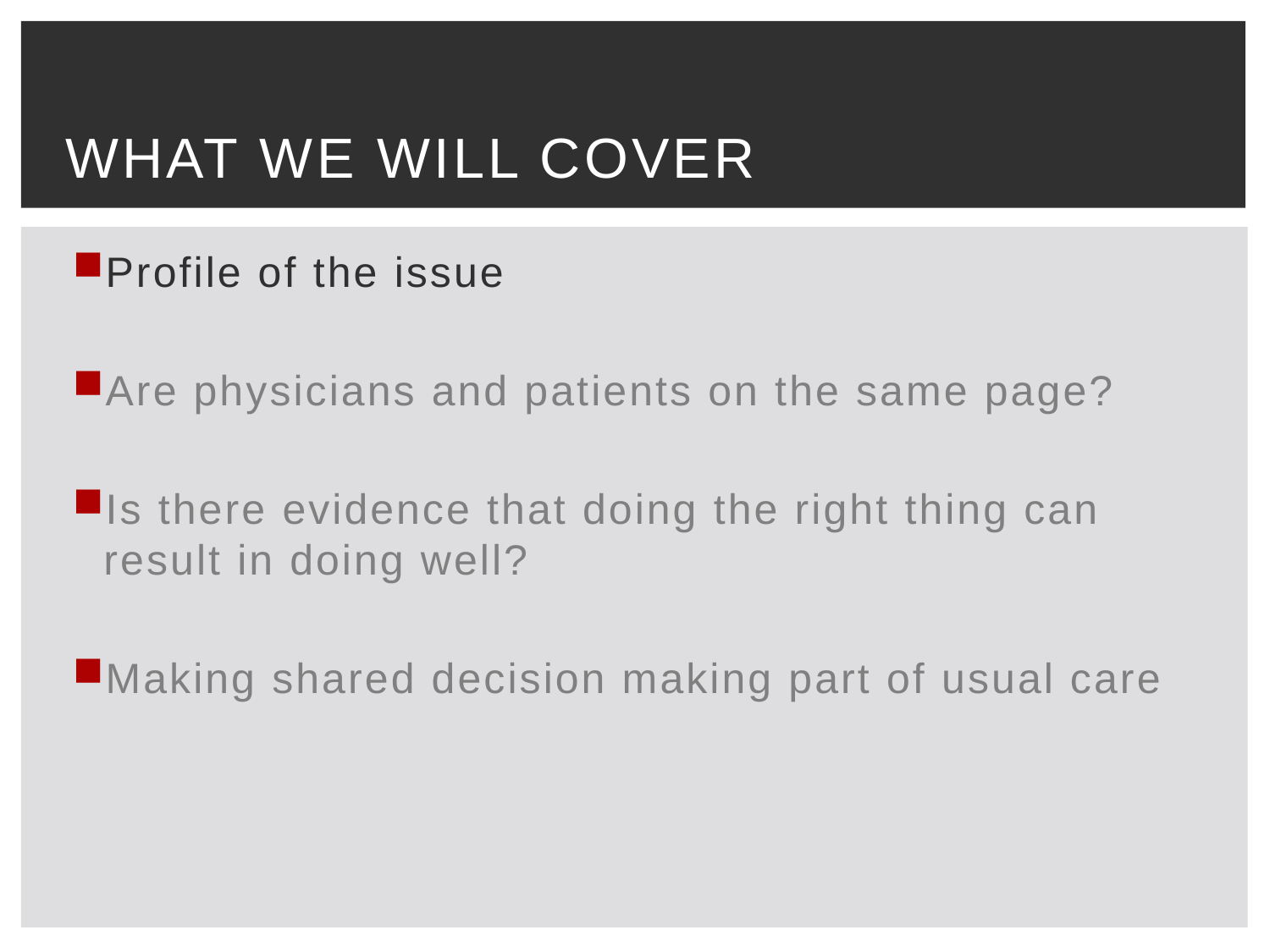

# What we will cover
Profile of the issue

Are physicians and patients on the same page?

Is there evidence that doing the right thing can result in doing well?

Making shared decision making part of usual care